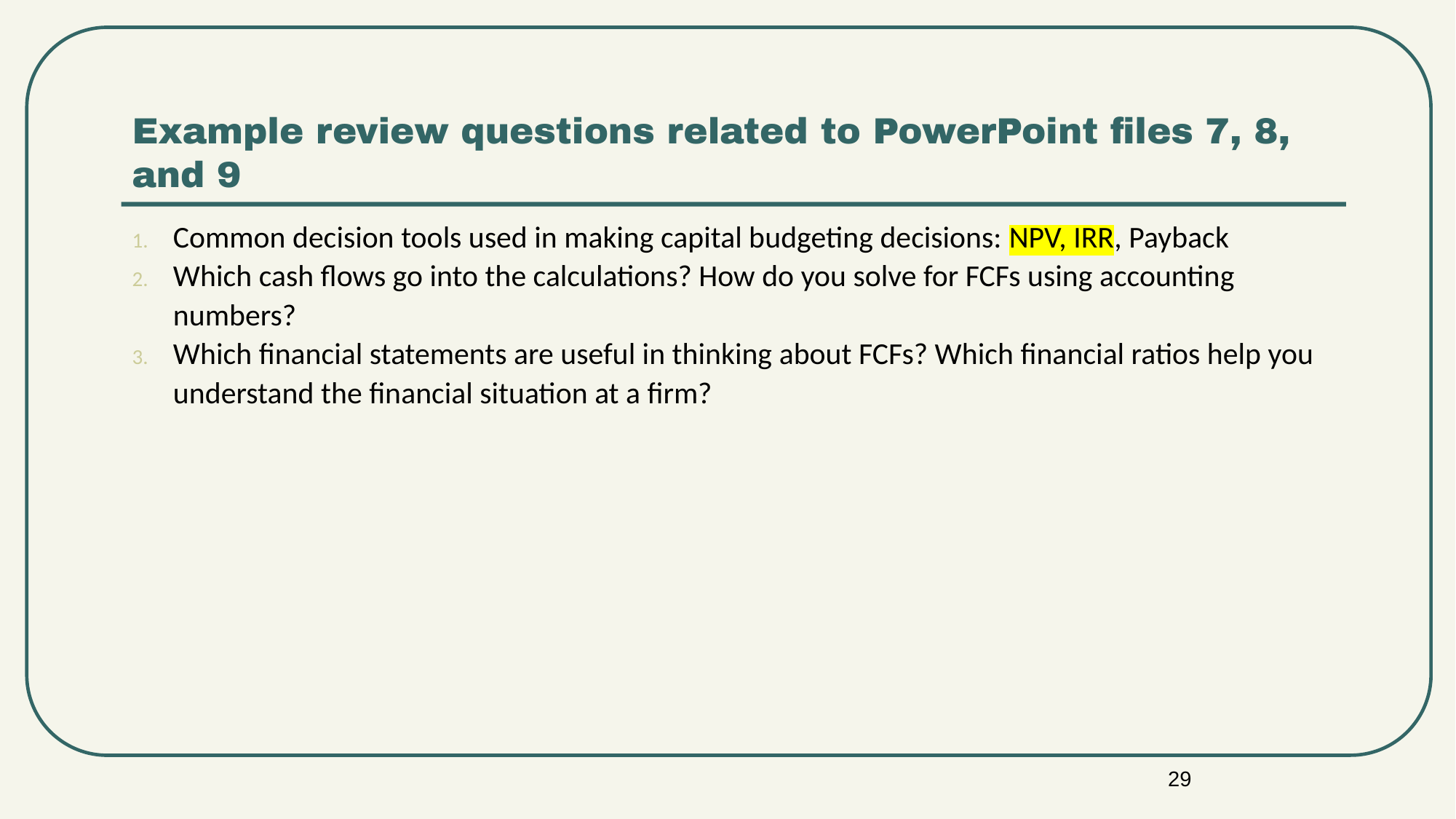

# Example review questions related to PowerPoint files 7, 8, and 9
Common decision tools used in making capital budgeting decisions: NPV, IRR, Payback
Which cash flows go into the calculations? How do you solve for FCFs using accounting numbers?
Which financial statements are useful in thinking about FCFs? Which financial ratios help you understand the financial situation at a firm?

29